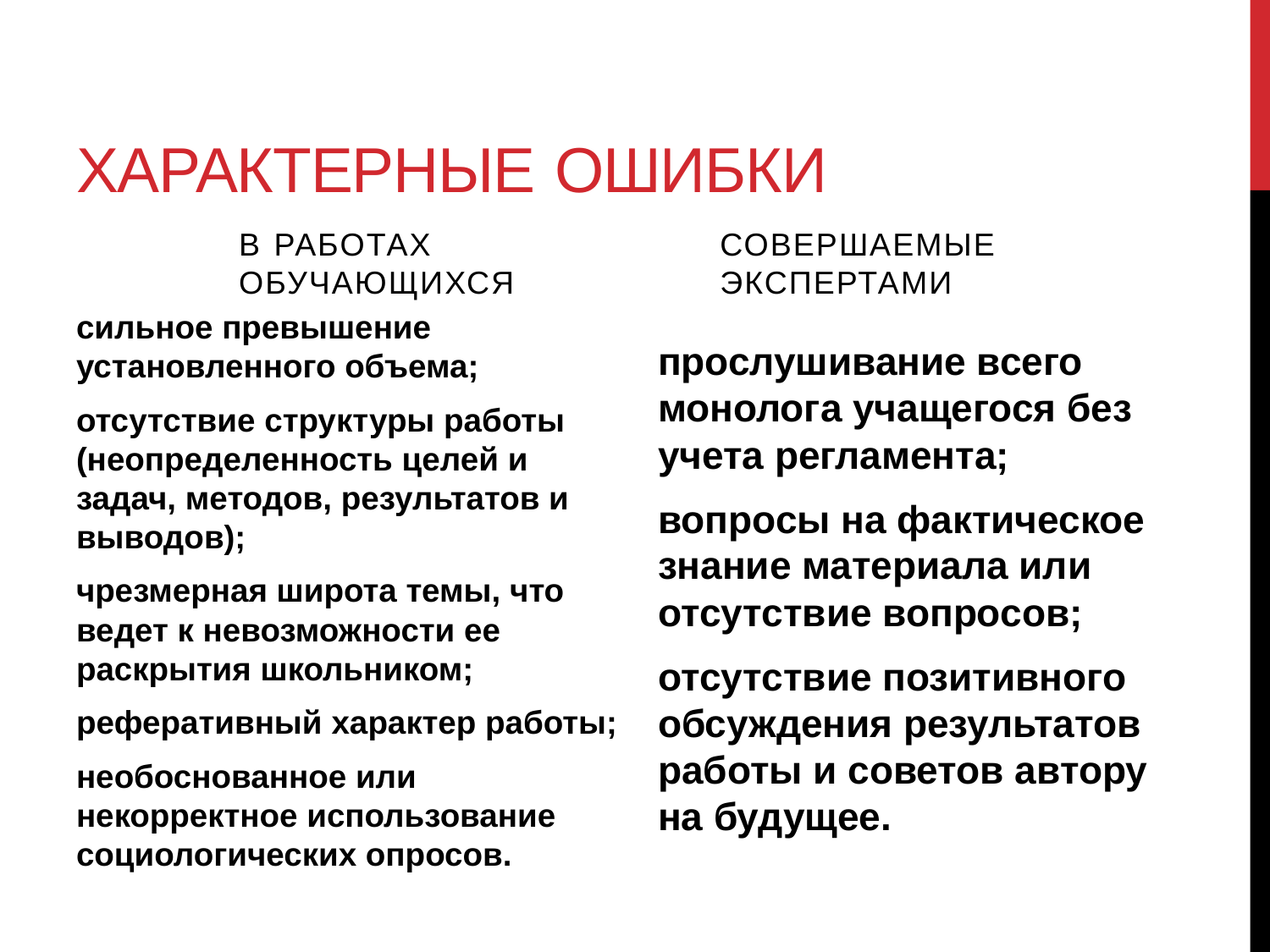

# Характерные ошибки
В работах обучающихся
Совершаемые экспертами

сильное превышение установленного объема;
отсутствие структуры работы (неопределенность целей и задач, методов, результатов и выводов);
чрезмерная широта темы, что ведет к невозможности ее раскрытия школьником;
реферативный характер работы;
необоснованное или некорректное использование социологических опросов.

прослушивание всего монолога учащегося без учета регламента;
вопросы на фактическое знание материала или отсутствие вопросов;
отсутствие позитивного обсуждения результатов работы и советов автору на будущее.